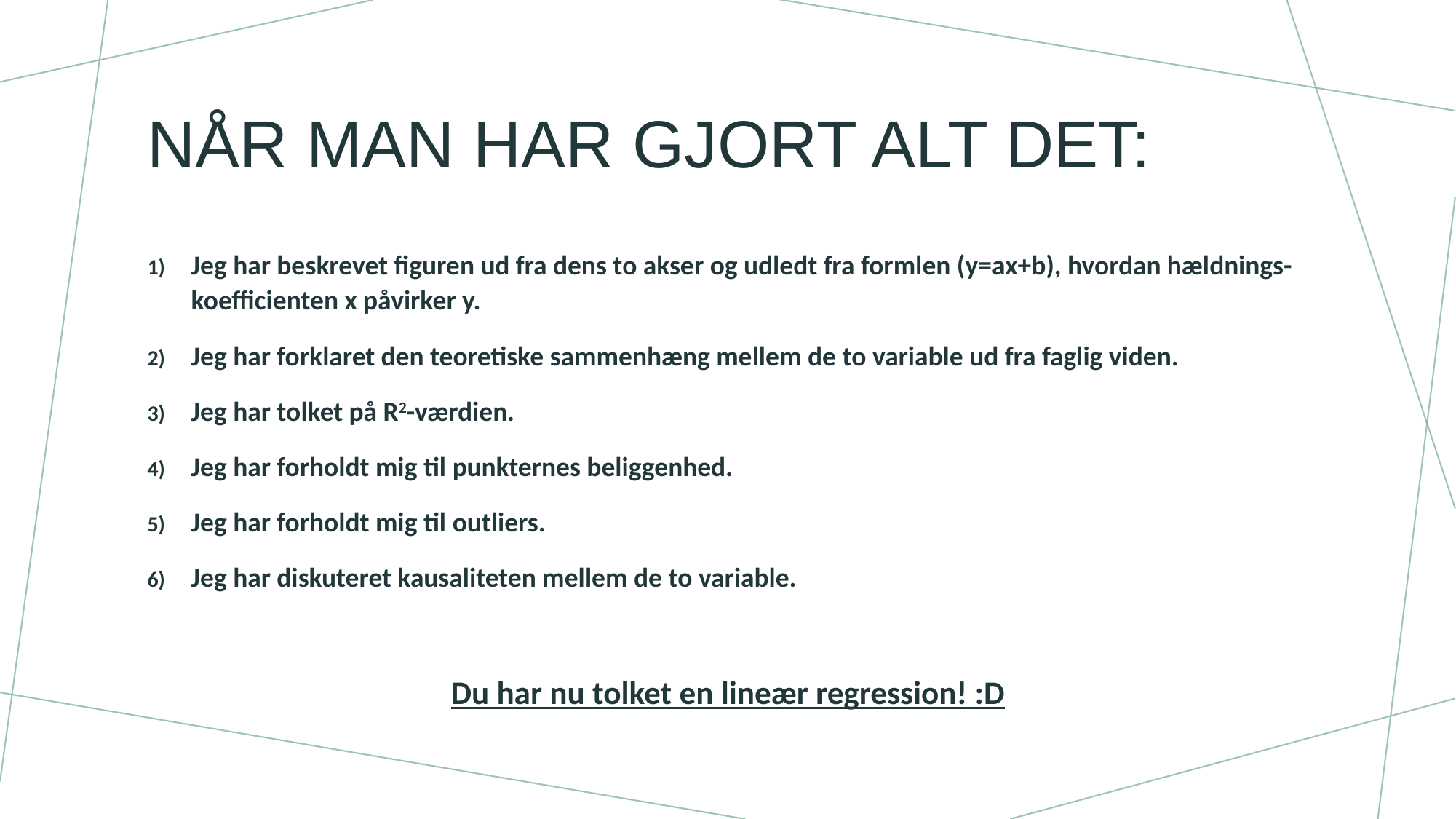

# Når man har gjort alt det:
Jeg har beskrevet figuren ud fra dens to akser og udledt fra formlen (y=ax+b), hvordan hældnings-koefficienten x påvirker y.
Jeg har forklaret den teoretiske sammenhæng mellem de to variable ud fra faglig viden.
Jeg har tolket på R2-værdien.
Jeg har forholdt mig til punkternes beliggenhed.
Jeg har forholdt mig til outliers.
Jeg har diskuteret kausaliteten mellem de to variable.

Du har nu tolket en lineær regression! :D